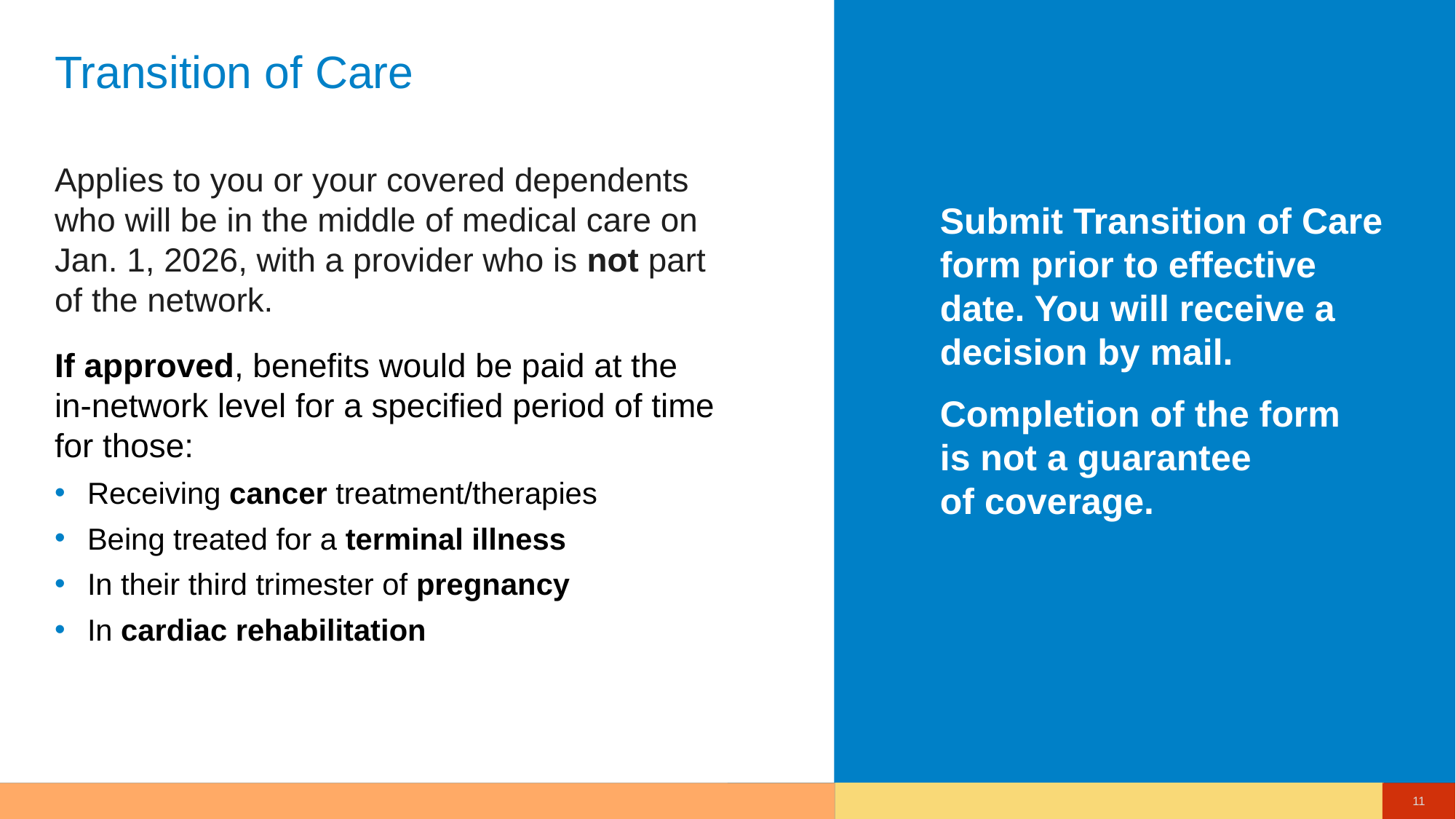

# Transition of Care
Submit Transition of Care form prior to effective date. You will receive a decision by mail.
Completion of the form
is not a guarantee
of coverage.
Applies to you or your covered dependents
who will be in the middle of medical care on
Jan. 1, 2026, with a provider who is not part
of the network.
If approved, benefits would be paid at the
in-network level for a specified period of time
for those:
Receiving cancer treatment/therapies
Being treated for a terminal illness
In their third trimester of pregnancy
In cardiac rehabilitation